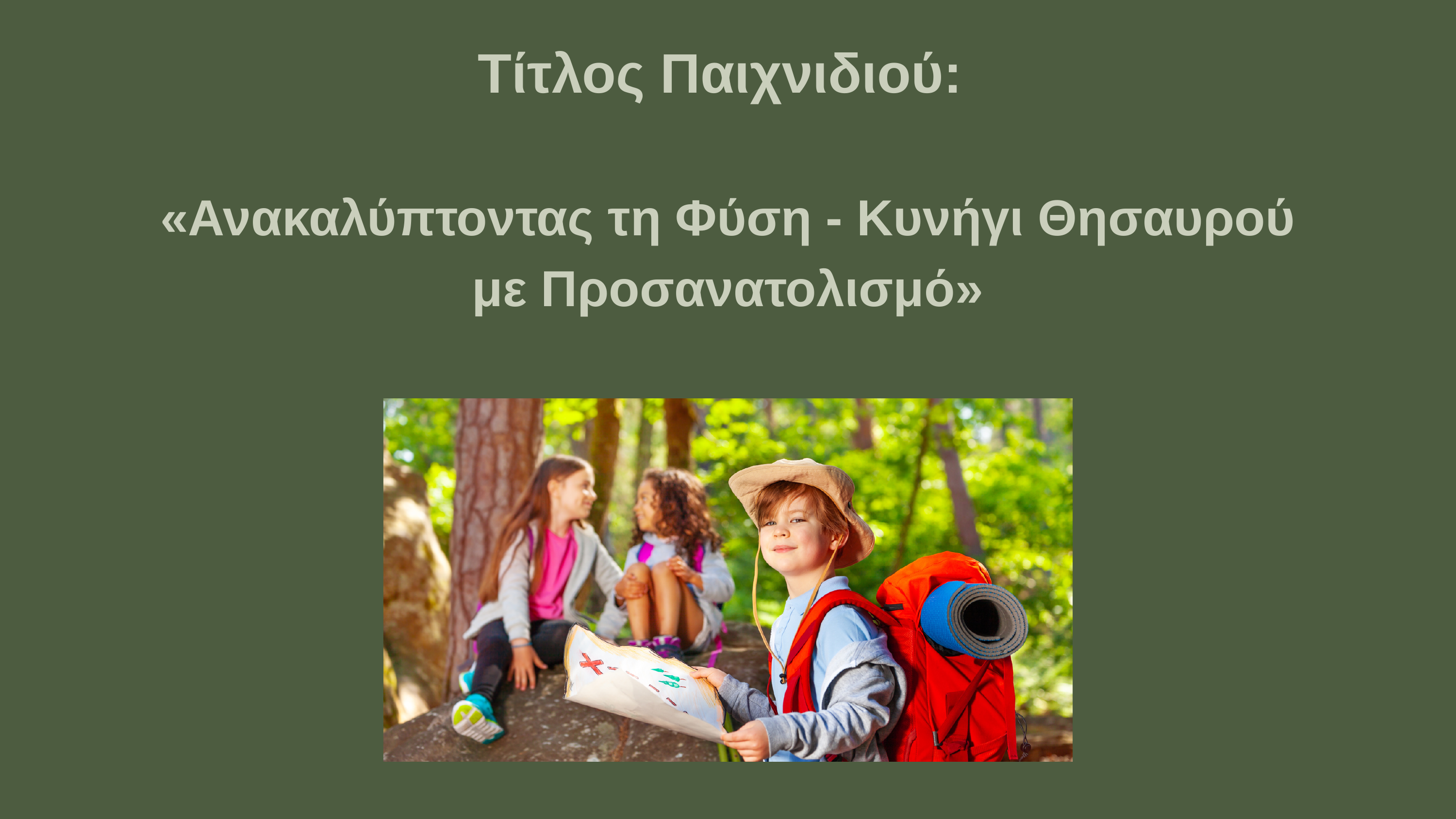

Τίτλος Παιχνιδιού:

«Ανακαλύπτοντας τη Φύση - Κυνήγι Θησαυρού με Προσανατολισμό»